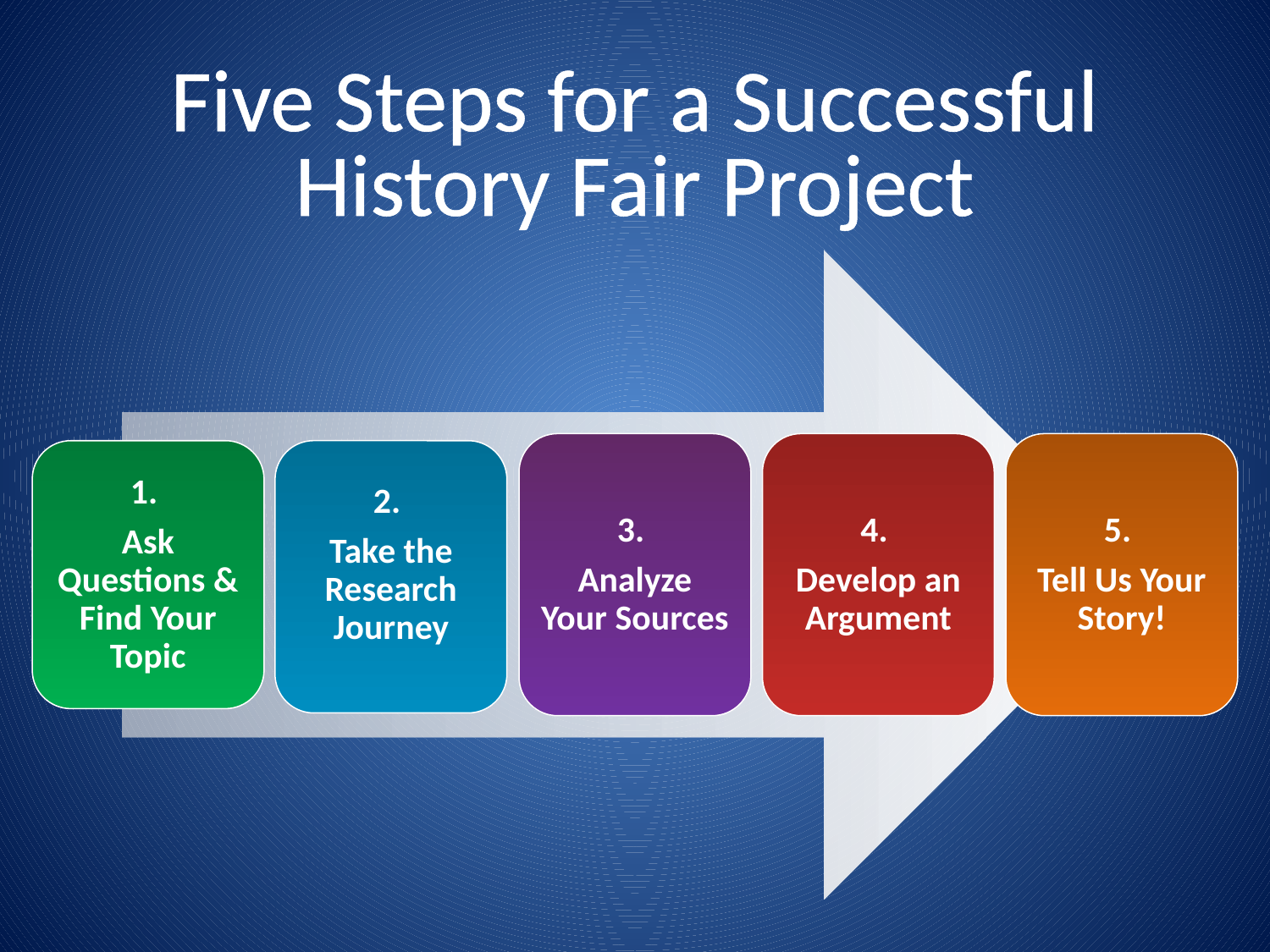

Five Steps for a Successful History Fair Project

3.
Analyze Your Sources
4.
Develop an Argument
5.
Tell Us Your Story!
1.
Ask Questions & Find Your Topic

2.
Take the Research Journey